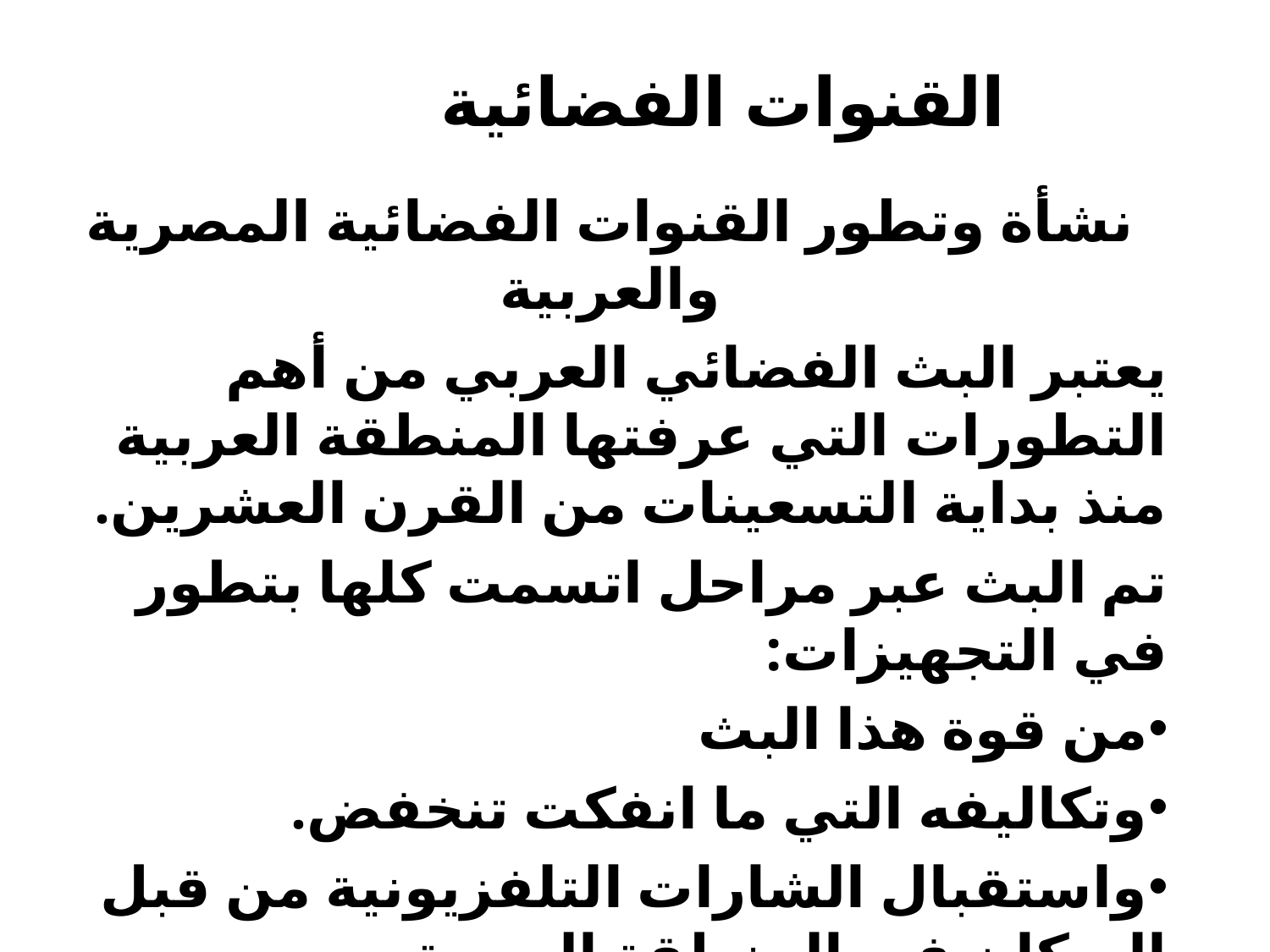

# القنوات الفضائية
نشأة وتطور القنوات الفضائية المصرية والعربية
يعتبر البث الفضائي العربي من أهم التطورات التي عرفتها المنطقة العربية منذ بداية التسعينات من القرن العشرين.
تم البث عبر مراحل اتسمت كلها بتطور في التجهيزات:
من قوة هذا البث
وتكاليفه التي ما انفكت تنخفض.
واستقبال الشارات التلفزيونية من قبل السكان في المنطقة العربية .